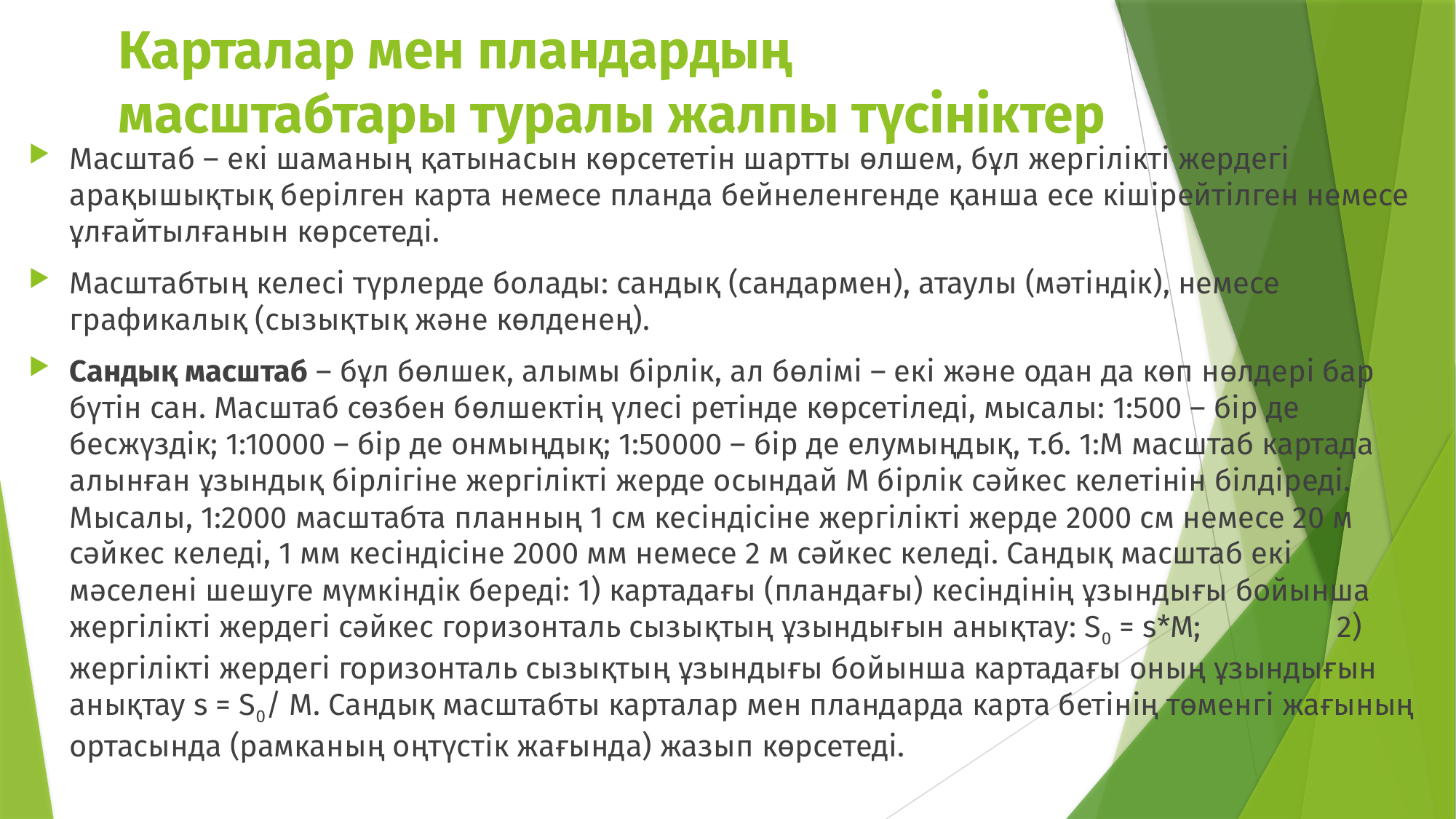

# Карталар мен пландардың масштабтары туралы жалпы түсініктер
Масштаб – екі шаманың қатынасын көрсететін шартты өлшем, бұл жергілікті жердегі арақышықтық берілген карта немесе планда бейнеленгенде қанша есе кішірейтілген немесе ұлғайтылғанын көрсетеді.
Масштабтың келесі түрлерде болады: сандық (сандармен), атаулы (мәтіндік), немесе графикалық (сызықтық және көлденең).
Сандық масштаб – бұл бөлшек, алымы бірлік, ал бөлімі – екі және одан да көп нөлдері бар бүтін сан. Масштаб сөзбен бөлшектің үлесі ретінде көрсетіледі, мысалы: 1:500 – бір де бесжүздік; 1:10000 – бір де онмыңдық; 1:50000 – бір де елумыңдық, т.б. 1:М масштаб картада алынған ұзындық бірлігіне жергілікті жерде осындай М бірлік сәйкес келетінін білдіреді. Мысалы, 1:2000 масштабта планның 1 см кесіндісіне жергілікті жерде 2000 см немесе 20 м сәйкес келеді, 1 мм кесіндісіне 2000 мм немесе 2 м сәйкес келеді. Сандық масштаб екі мәселені шешуге мүмкіндік береді: 1) картадағы (пландағы) кесіндінің ұзындығы бойынша жергілікті жердегі сәйкес горизонталь сызықтың ұзындығын анықтау: S0 = s*М;                 2) жергілікті жердегі горизонталь сызықтың ұзындығы бойынша картадағы оның ұзындығын анықтау s = S0/ М. Сандық масштабты карталар мен пландарда карта бетінің төменгі жағының ортасында (рамканың оңтүстік жағында) жазып көрсетеді.